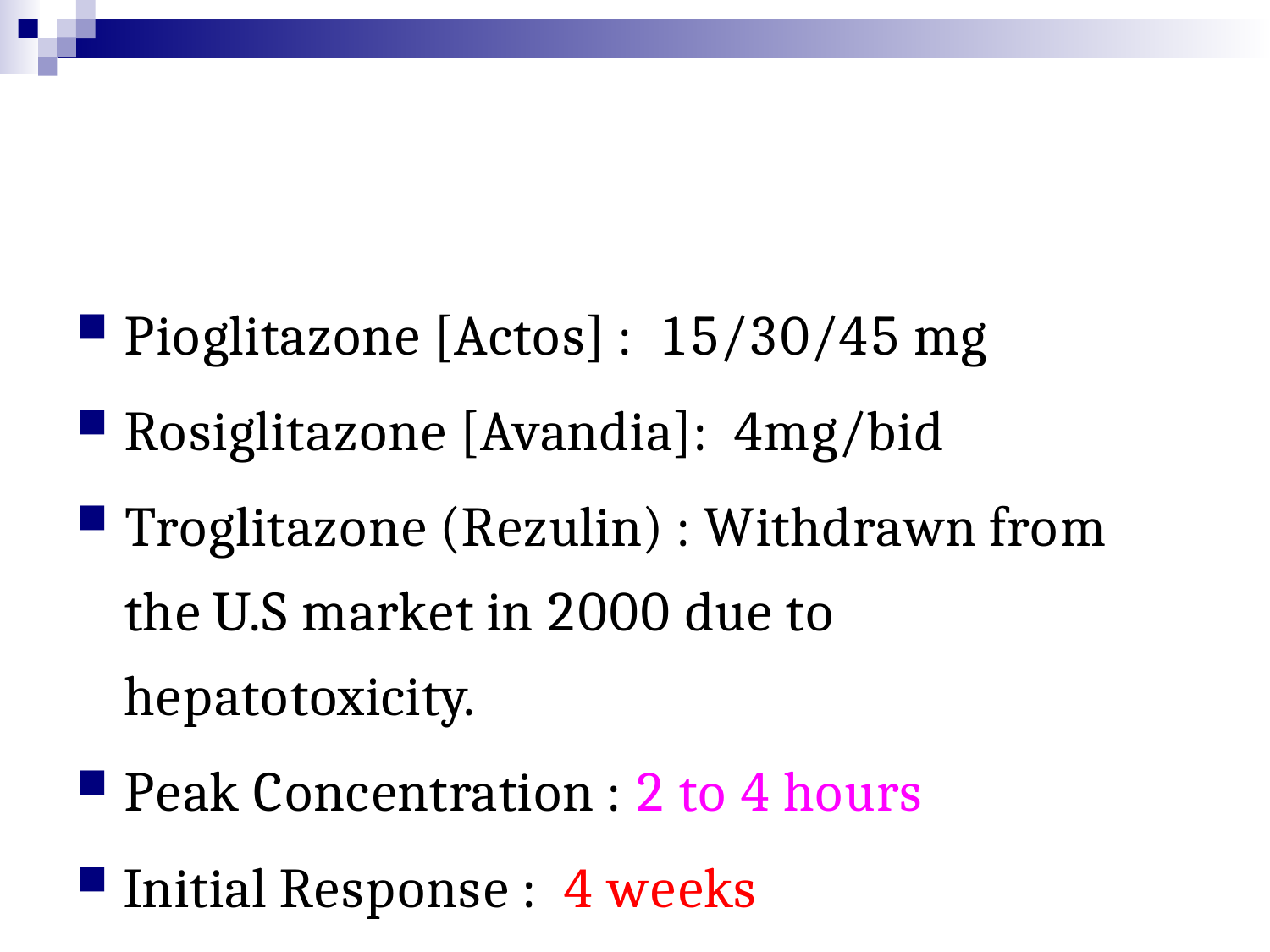

#
Pioglitazone [Actos] :  15/30/45 mg
Rosiglitazone [Avandia]:  4mg/bid
Troglitazone (Rezulin) : Withdrawn from the U.S market in 2000 due to hepatotoxicity.
Peak Concentration : 2 to 4 hours
Initial Response :  4 weeks